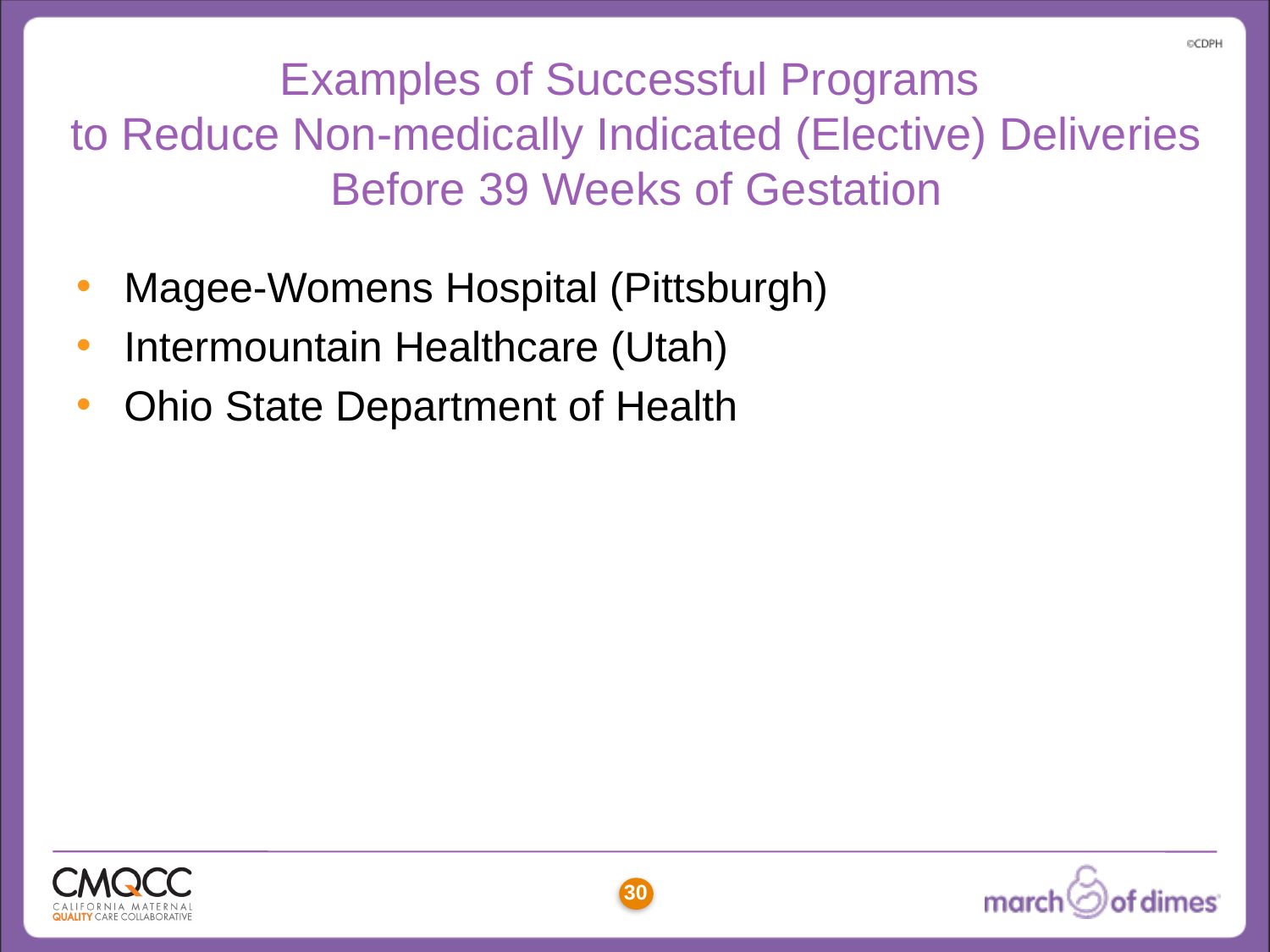

# Examples of Successful Programs to Reduce Non-medically Indicated (Elective) Deliveries Before 39 Weeks of Gestation
Magee-Womens Hospital (Pittsburgh)
Intermountain Healthcare (Utah)
Ohio State Department of Health